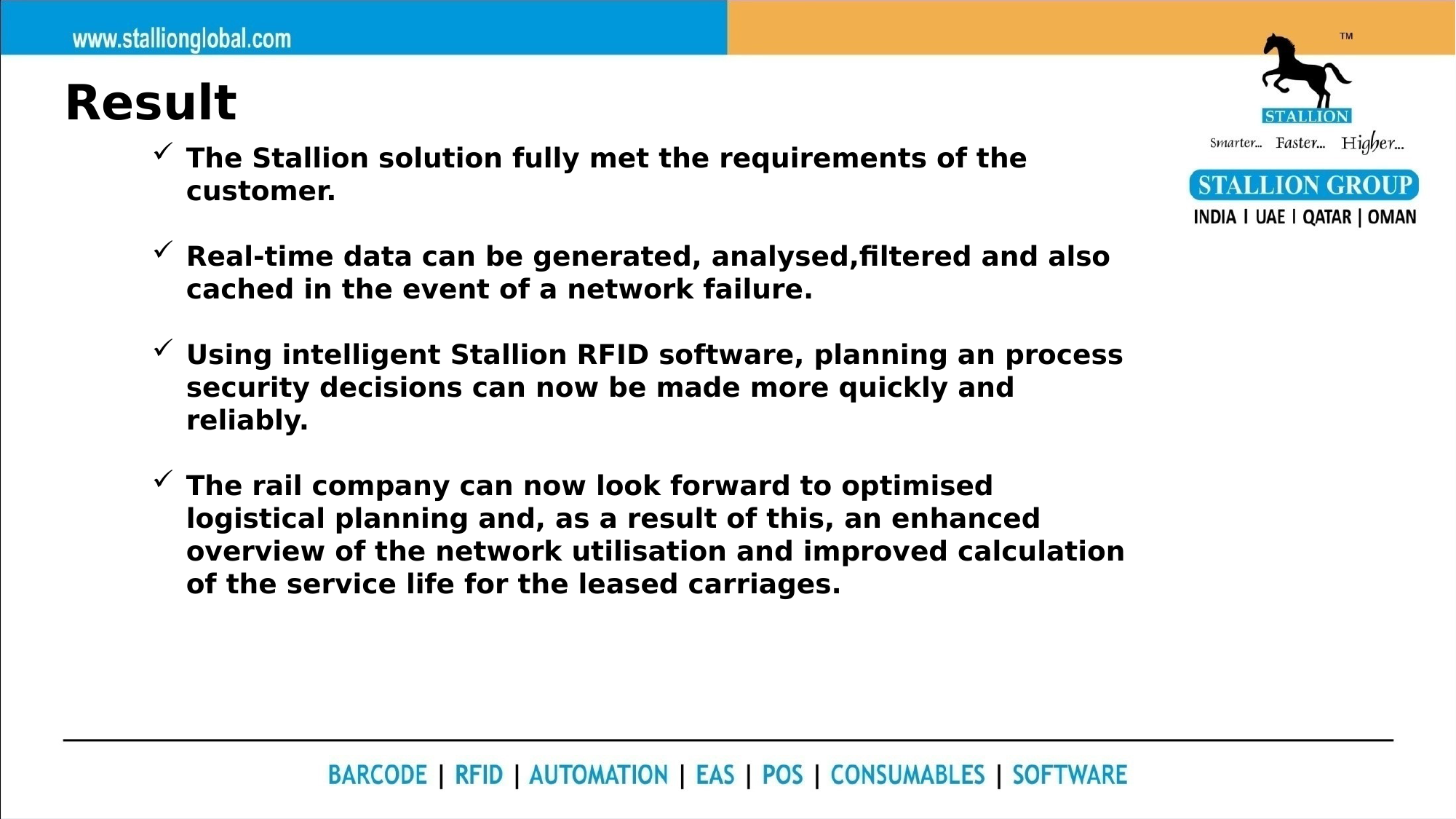

Result
The Stallion solution fully met the requirements of the customer.

Real-time data can be generated, analysed,filtered and also cached in the event of a network failure.

Using intelligent Stallion RFID software, planning an process security decisions can now be made more quickly and reliably.

The rail company can now look forward to optimised logistical planning and, as a result of this, an enhanced overview of the network utilisation and improved calculation of the service life for the leased carriages.